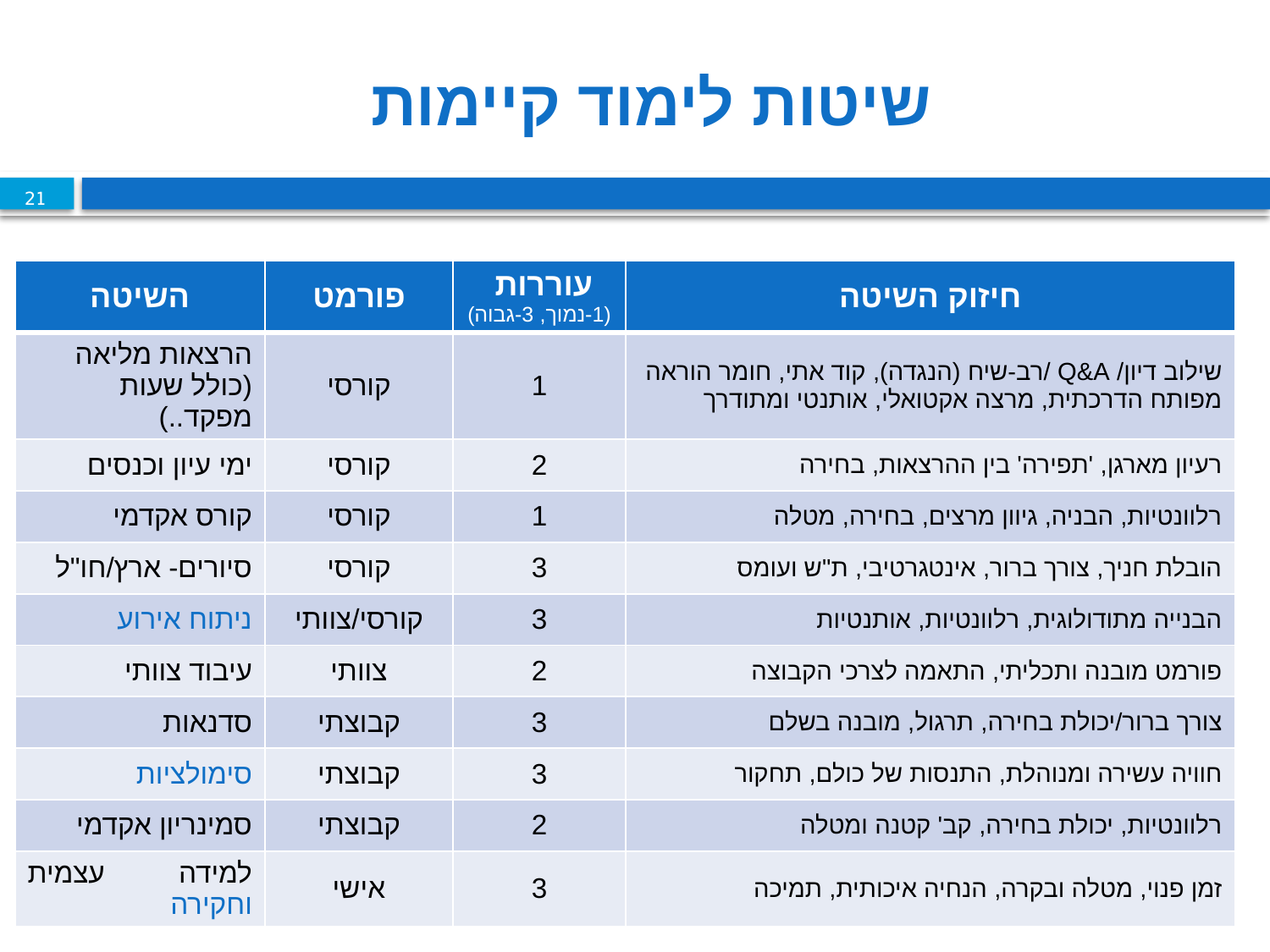

# שיטות לימוד קיימות
21
| השיטה | פורמט | עוררות (1-נמוך, 3-גבוה) | חיזוק השיטה |
| --- | --- | --- | --- |
| הרצאות מליאה (כולל שעות מפקד..) | קורסי | 1 | שילוב דיון/ Q&A /רב-שיח (הנגדה), קוד אתי, חומר הוראה מפותח הדרכתית, מרצה אקטואלי, אותנטי ומתודרך |
| ימי עיון וכנסים | קורסי | 2 | רעיון מארגן, 'תפירה' בין ההרצאות, בחירה |
| קורס אקדמי | קורסי | 1 | רלוונטיות, הבניה, גיוון מרצים, בחירה, מטלה |
| סיורים- ארץ/חו"ל | קורסי | 3 | הובלת חניך, צורך ברור, אינטגרטיבי, ת"ש ועומס |
| ניתוח אירוע | קורסי/צוותי | 3 | הבנייה מתודולוגית, רלוונטיות, אותנטיות |
| עיבוד צוותי | צוותי | 2 | פורמט מובנה ותכליתי, התאמה לצרכי הקבוצה |
| סדנאות | קבוצתי | 3 | צורך ברור/יכולת בחירה, תרגול, מובנה בשלם |
| סימולציות | קבוצתי | 3 | חוויה עשירה ומנוהלת, התנסות של כולם, תחקור |
| סמינריון אקדמי | קבוצתי | 2 | רלוונטיות, יכולת בחירה, קב' קטנה ומטלה |
| למידה עצמית וחקירה | אישי | 3 | זמן פנוי, מטלה ובקרה, הנחיה איכותית, תמיכה |